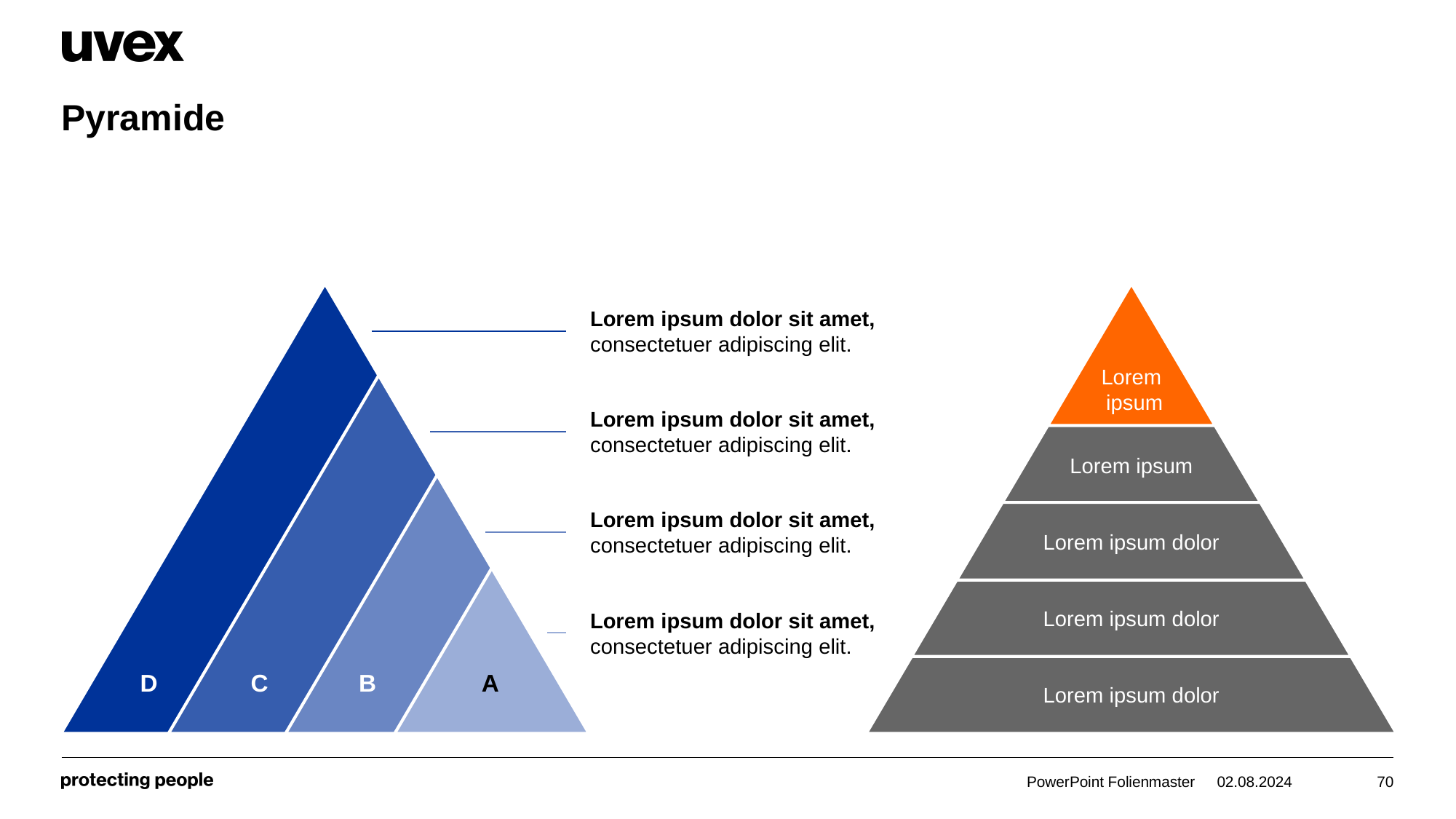

# Pyramide

Lorem ipsum dolor sit amet, consectetuer adipiscing elit.

Lorem ipsum dolor sit amet, consectetuer adipiscing elit.

Lorem ipsum dolor sit amet, consectetuer adipiscing elit.

Lorem ipsum dolor sit amet, consectetuer adipiscing elit.
D
C
B
A

Lorem
 ipsum
Lorem ipsum
Lorem ipsum dolor
Lorem ipsum dolor
Lorem ipsum dolor
PowerPoint Folienmaster
02.08.2024
70